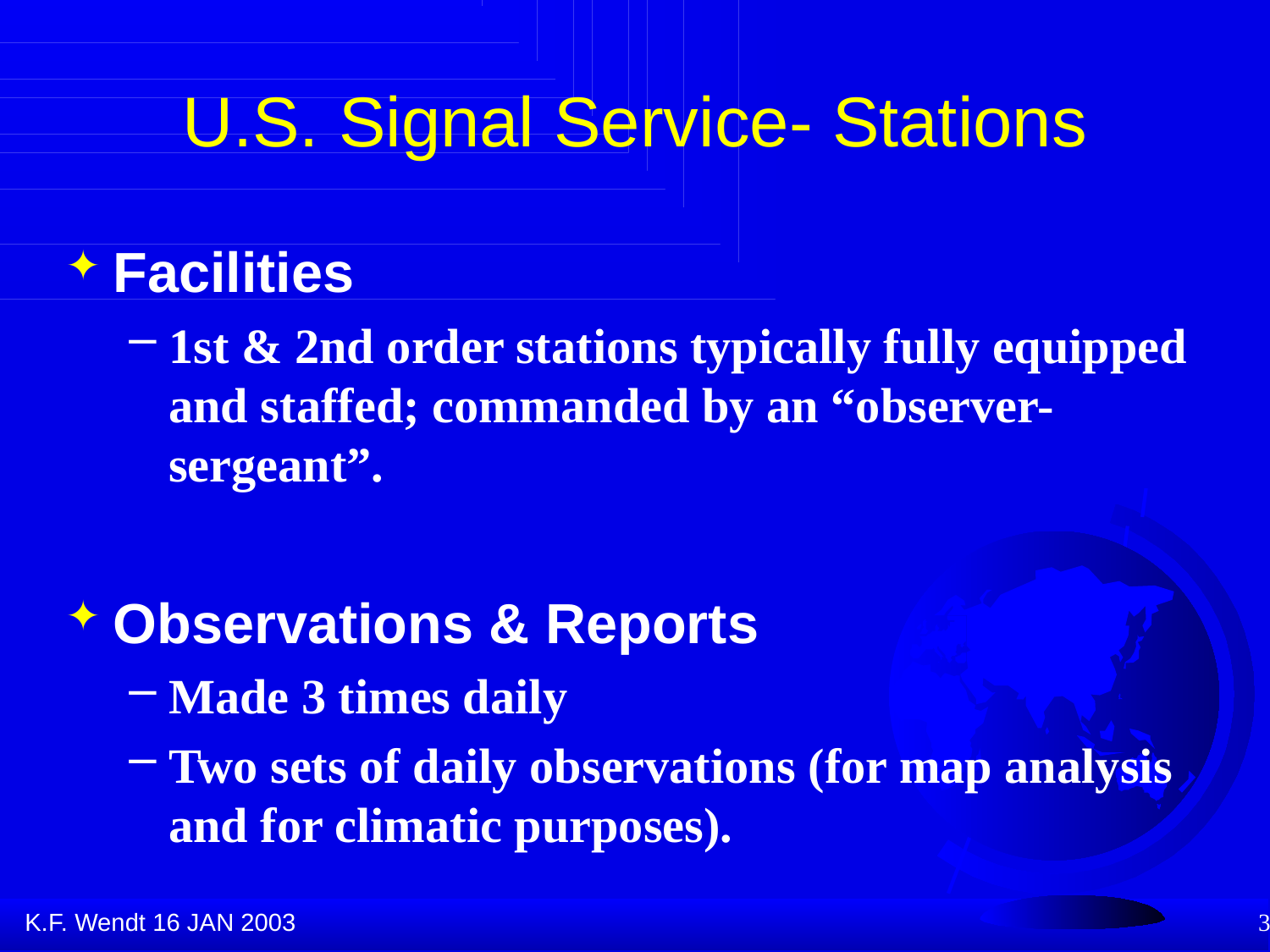

# U.S. Signal Service- Stations
Facilities
1st & 2nd order stations typically fully equipped and staffed; commanded by an “observer-sergeant”.

Observations & Reports
Made 3 times daily
Two sets of daily observations (for map analysis and for climatic purposes).